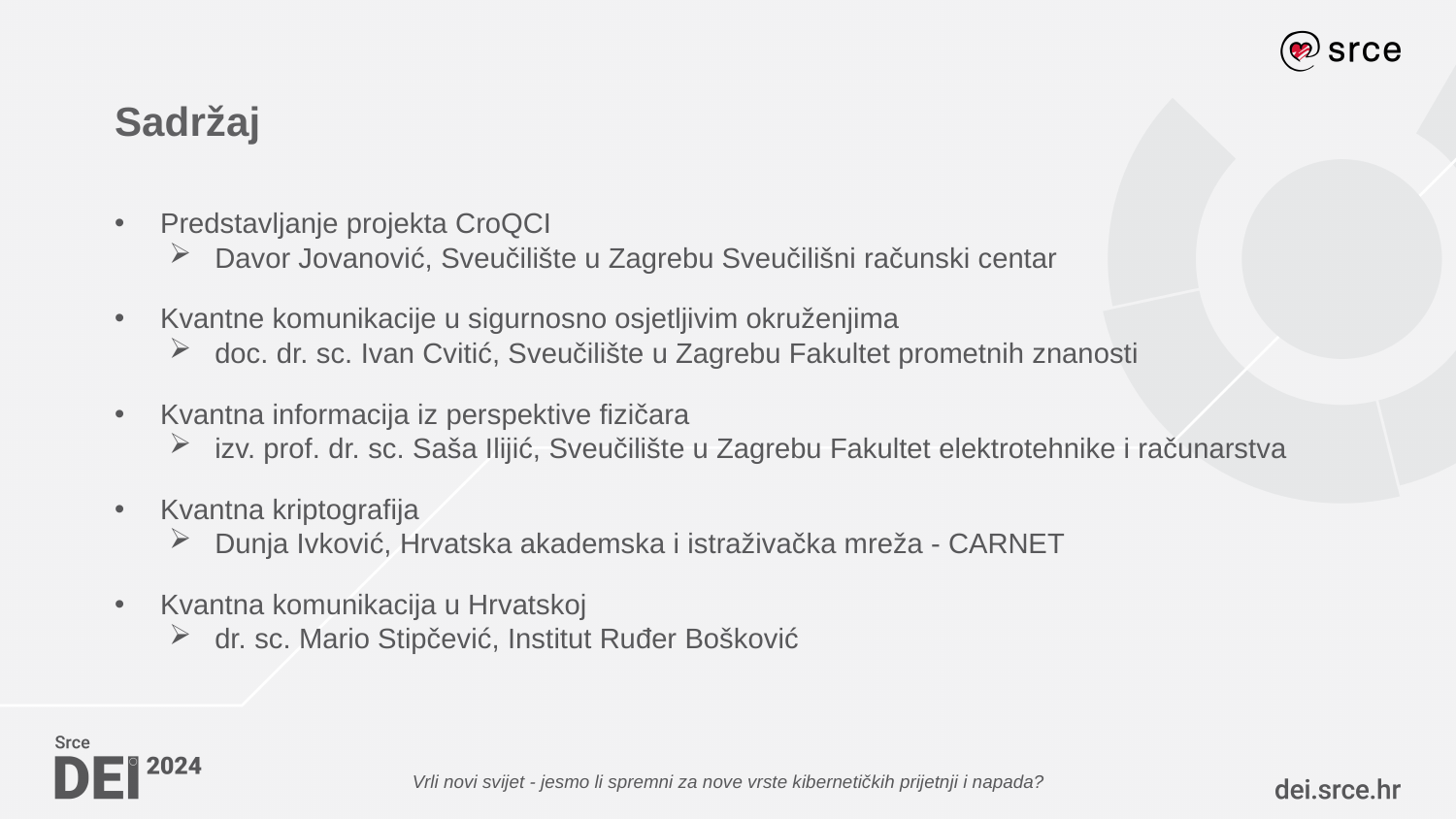

# Sadržaj
Predstavljanje projekta CroQCI
Davor Jovanović, Sveučilište u Zagrebu Sveučilišni računski centar

Kvantne komunikacije u sigurnosno osjetljivim okruženjima
doc. dr. sc. Ivan Cvitić, Sveučilište u Zagrebu Fakultet prometnih znanosti

Kvantna informacija iz perspektive fizičara
izv. prof. dr. sc. Saša Ilijić, Sveučilište u Zagrebu Fakultet elektrotehnike i računarstva

Kvantna kriptografija
Dunja Ivković, Hrvatska akademska i istraživačka mreža - CARNET

Kvantna komunikacija u Hrvatskoj
dr. sc. Mario Stipčević, Institut Ruđer Bošković

Vrli novi svijet - jesmo li spremni za nove vrste kibernetičkih prijetnji i napada?